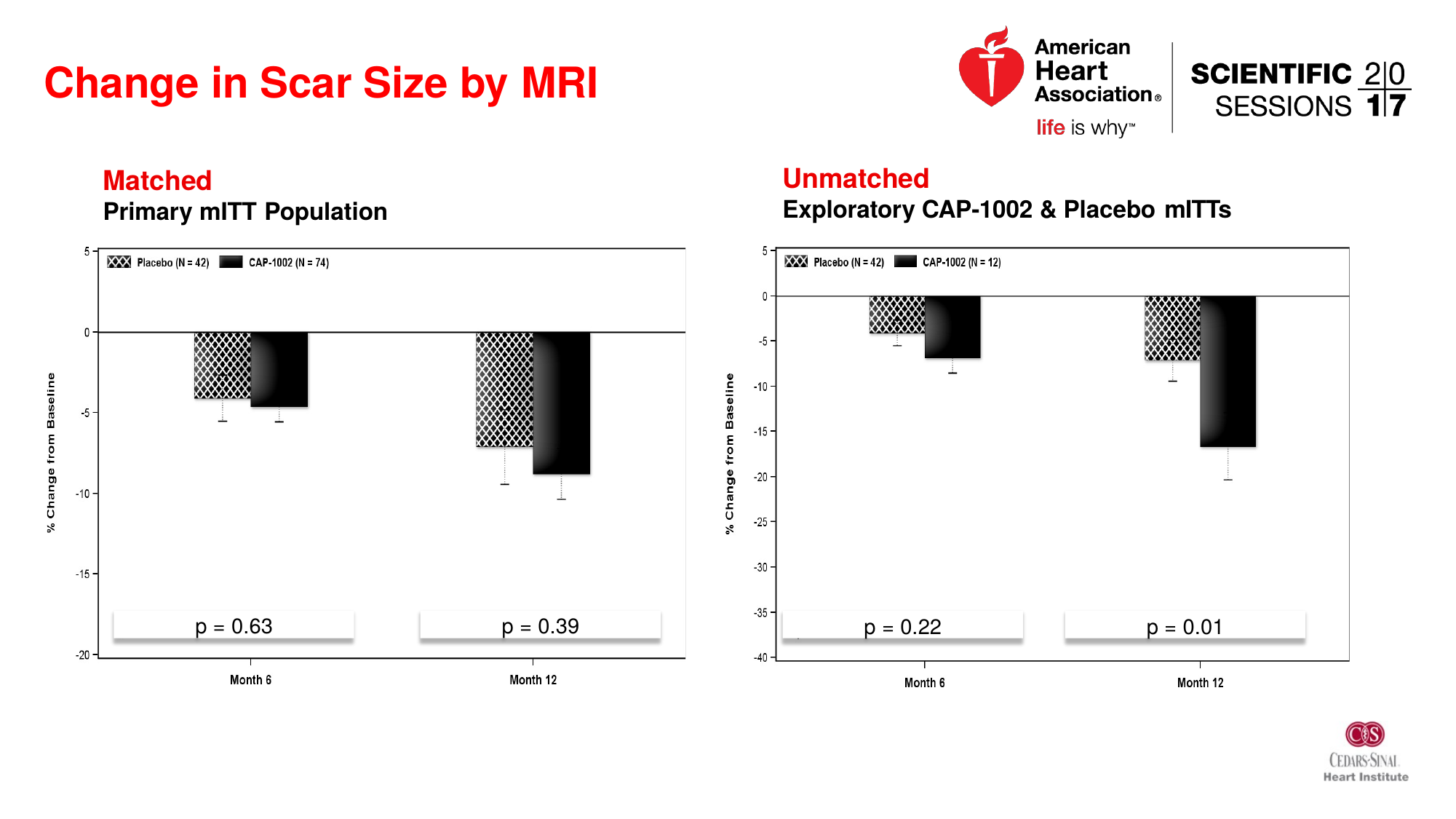

# Change in Scar Size by MRI
Unmatched
Exploratory CAP-1002 & Placebo mITTs
Matched
Primary mITT Population

p = 0.63
p = 0.39
p = 0.22
p = 0.01
p = 0.63
p = 0.39